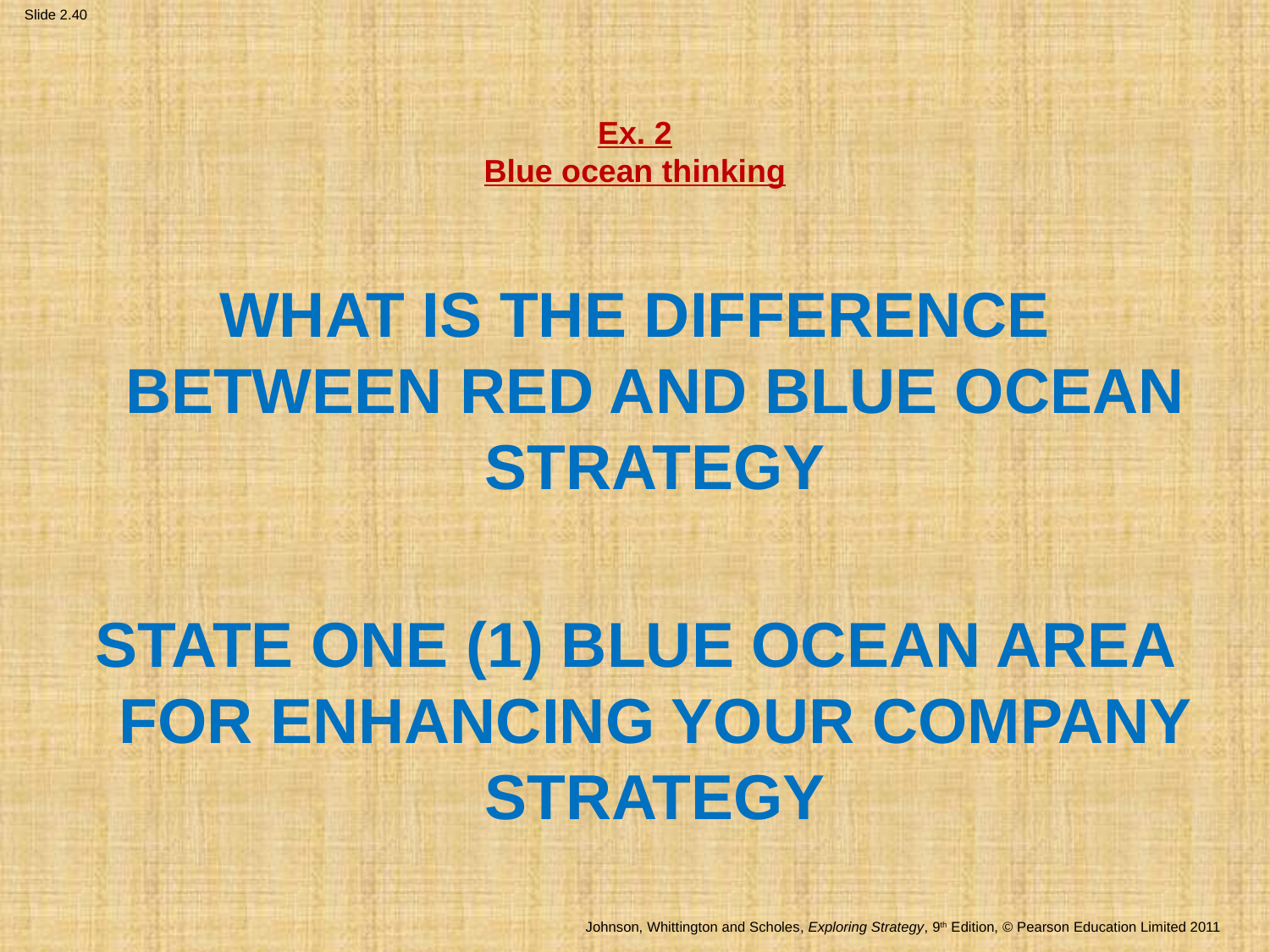

# Ex. 2 Blue ocean thinking

WHAT IS THE DIFFERENCE BETWEEN RED AND BLUE OCEAN STRATEGY

STATE ONE (1) BLUE OCEAN AREA FOR ENHANCING YOUR COMPANY STRATEGY